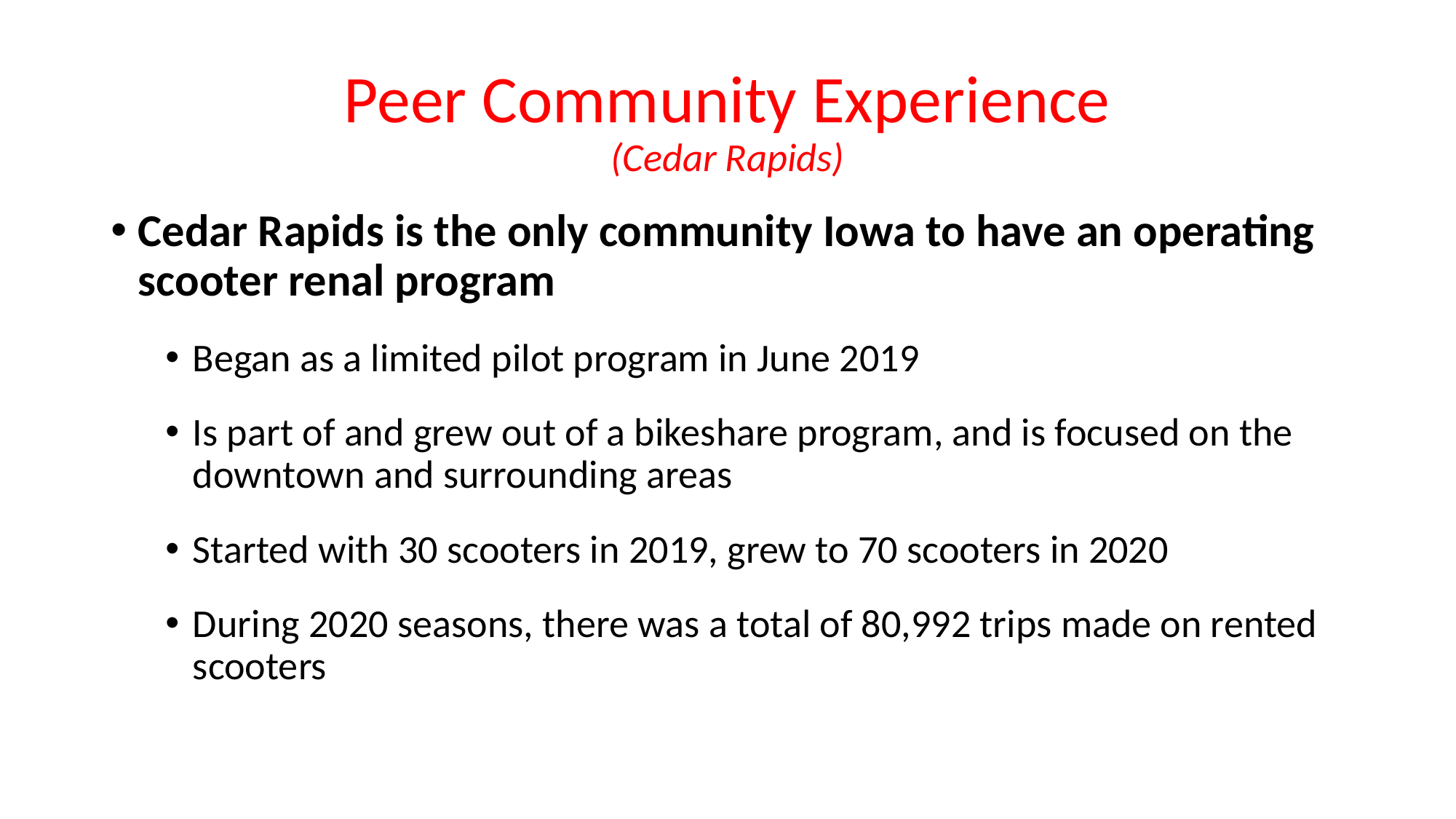

# Peer Community Experience (Cedar Rapids)
Cedar Rapids is the only community Iowa to have an operating scooter renal program
Began as a limited pilot program in June 2019
Is part of and grew out of a bikeshare program, and is focused on the downtown and surrounding areas
Started with 30 scooters in 2019, grew to 70 scooters in 2020
During 2020 seasons, there was a total of 80,992 trips made on rented scooters